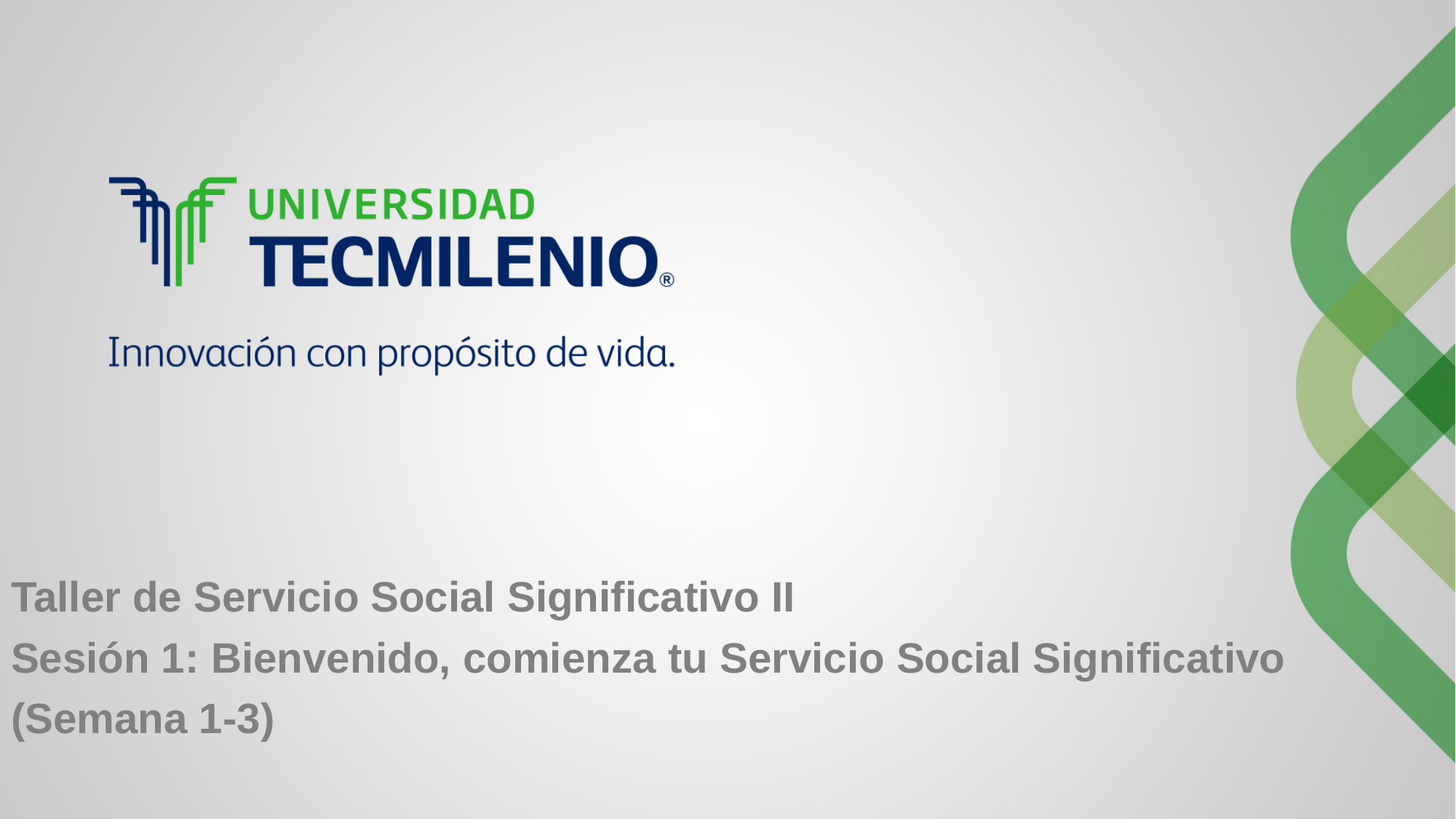

Taller de Servicio Social Significativo II
Sesión 1: Bienvenido, comienza tu Servicio Social Significativo
(Semana 1-3)